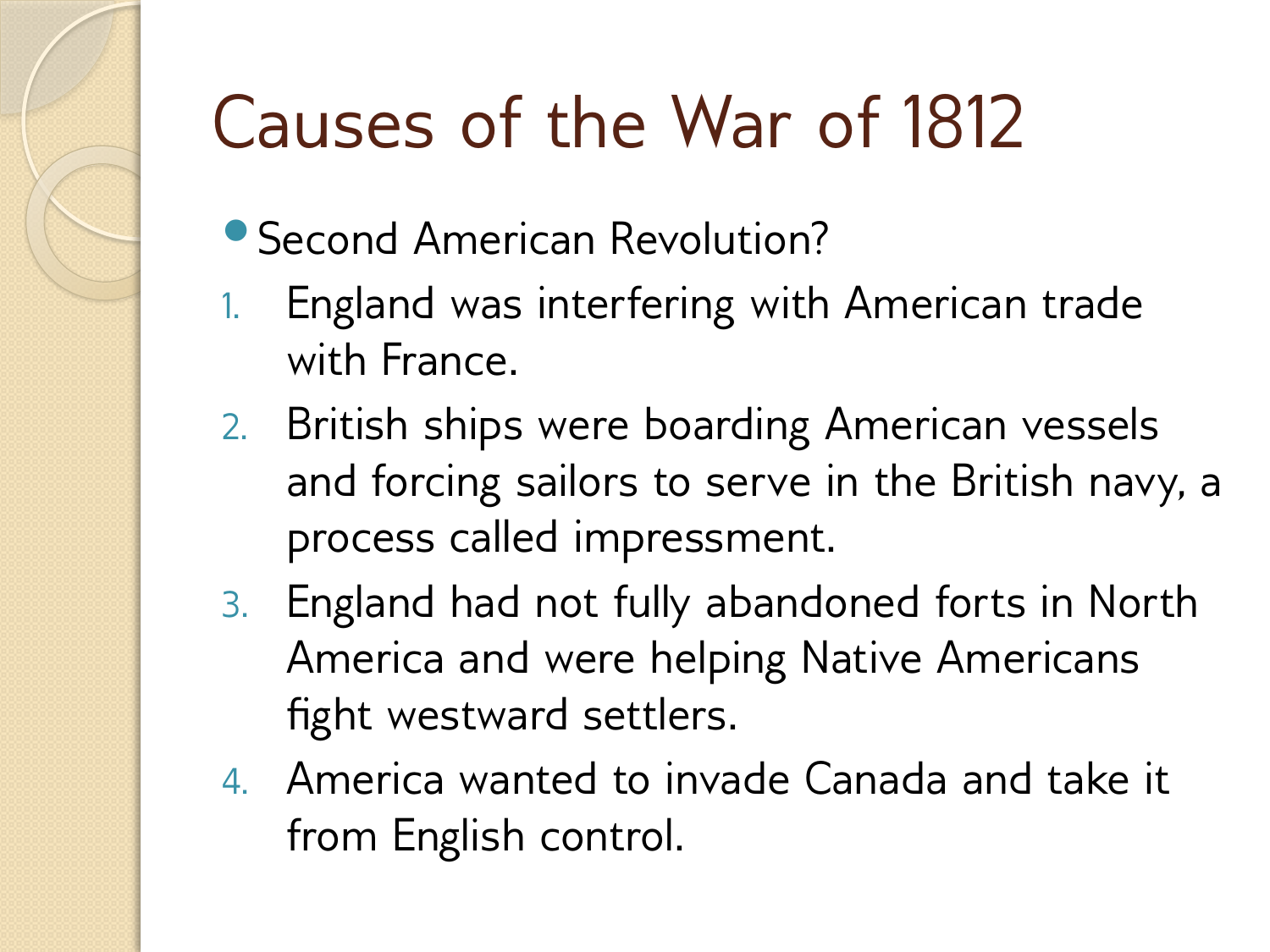

# Causes of the War of 1812
Second American Revolution?
England was interfering with American trade with France.
British ships were boarding American vessels and forcing sailors to serve in the British navy, a process called impressment.
England had not fully abandoned forts in North America and were helping Native Americans fight westward settlers.
America wanted to invade Canada and take it from English control.